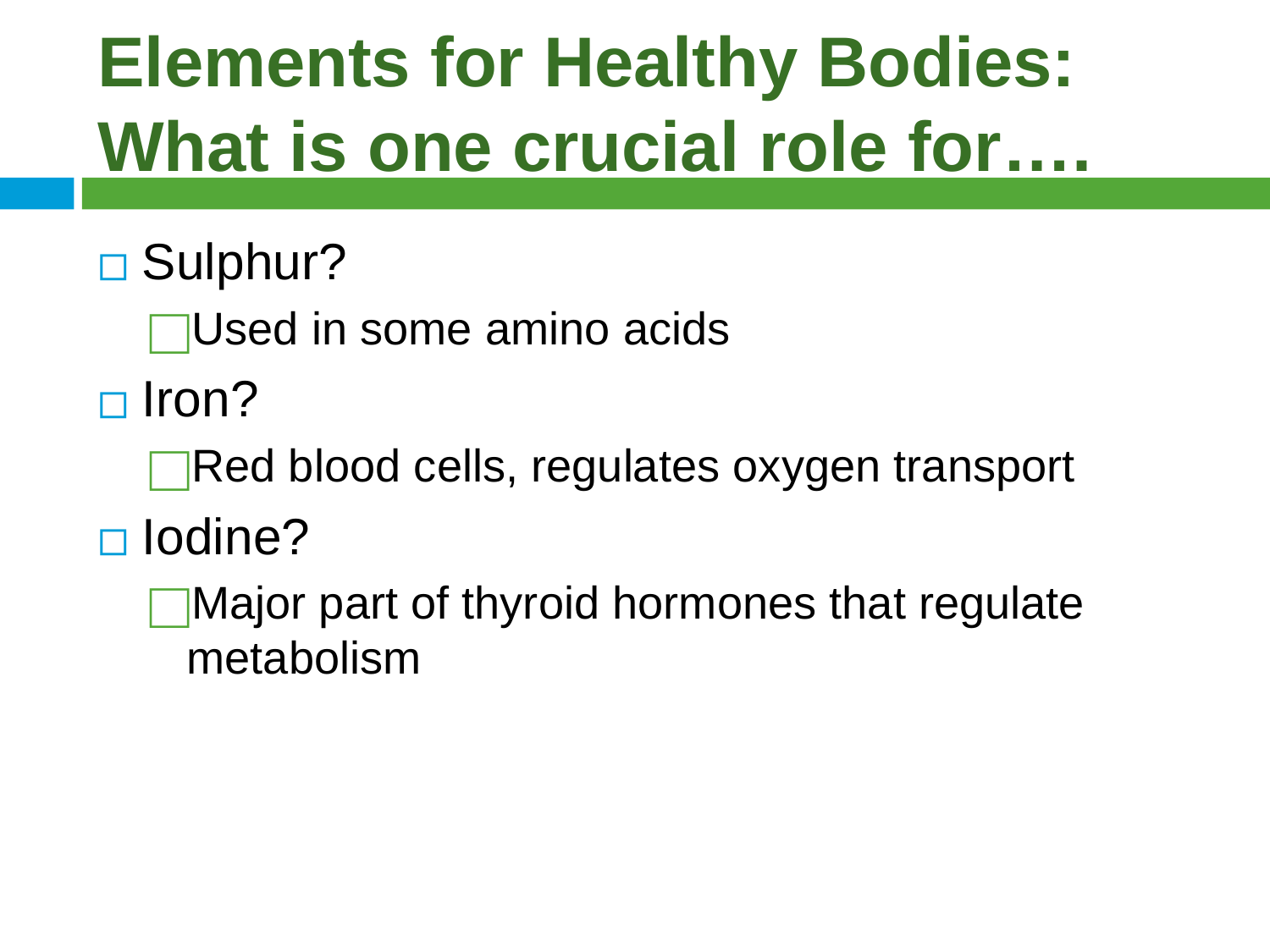

# Elements for Healthy Bodies: What is one crucial role for….
Sulphur?
Used in some amino acids
Iron?
Red blood cells, regulates oxygen transport
Iodine?
Major part of thyroid hormones that regulate metabolism